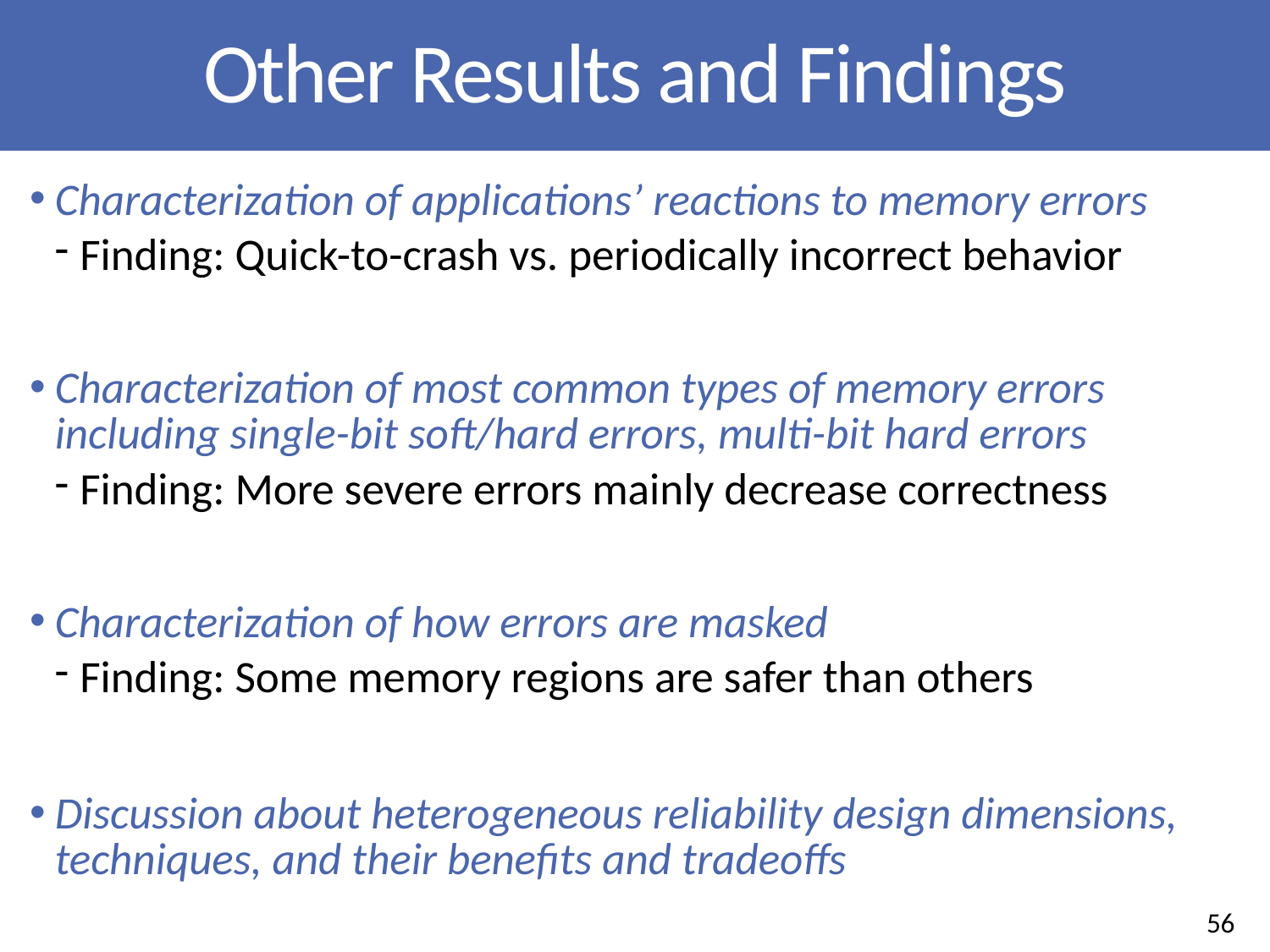

# Other Results and Findings
Characterization of applications’ reactions to memory errors
Finding: Quick-to-crash vs. periodically incorrect behavior

Characterization of most common types of memory errors including single-bit soft/hard errors, multi-bit hard errors
Finding: More severe errors mainly decrease correctness

Characterization of how errors are masked
Finding: Some memory regions are safer than others

Discussion about heterogeneous reliability design dimensions, techniques, and their benefits and tradeoffs
56